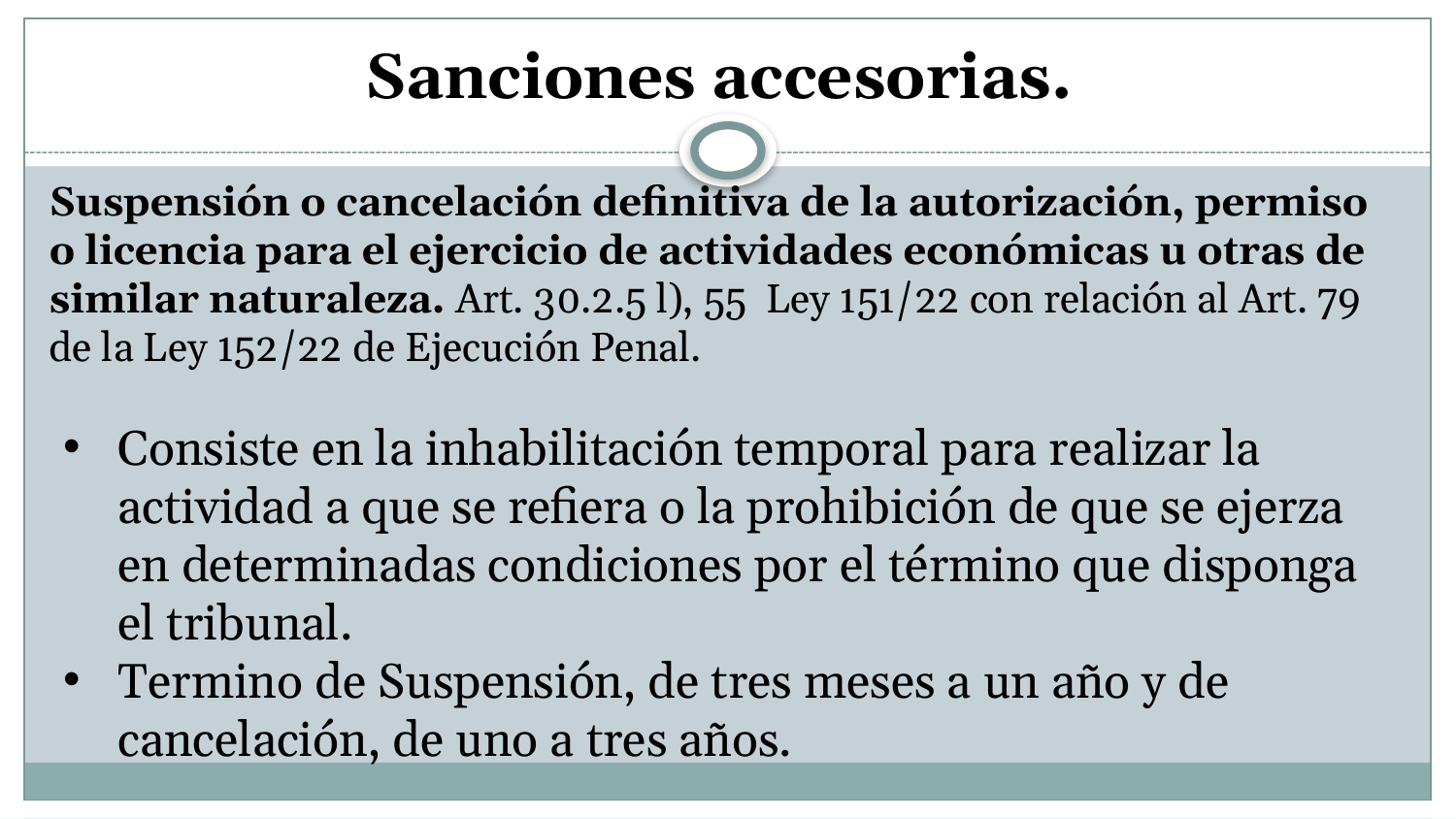

# Sanciones accesorias.
Suspensión o cancelación definitiva de la autorización, permiso o licencia para el ejercicio de actividades económicas u otras de similar naturaleza. Art. 30.2.5 l), 55  Ley 151/22 con relación al Art. 79 de la Ley 152/22 de Ejecución Penal.
Consiste en la inhabilitación temporal para realizar la actividad a que se refiera o la prohibición de que se ejerza en determinadas condiciones por el término que disponga el tribunal.
Termino de Suspensión, de tres meses a un año y de cancelación, de uno a tres años.